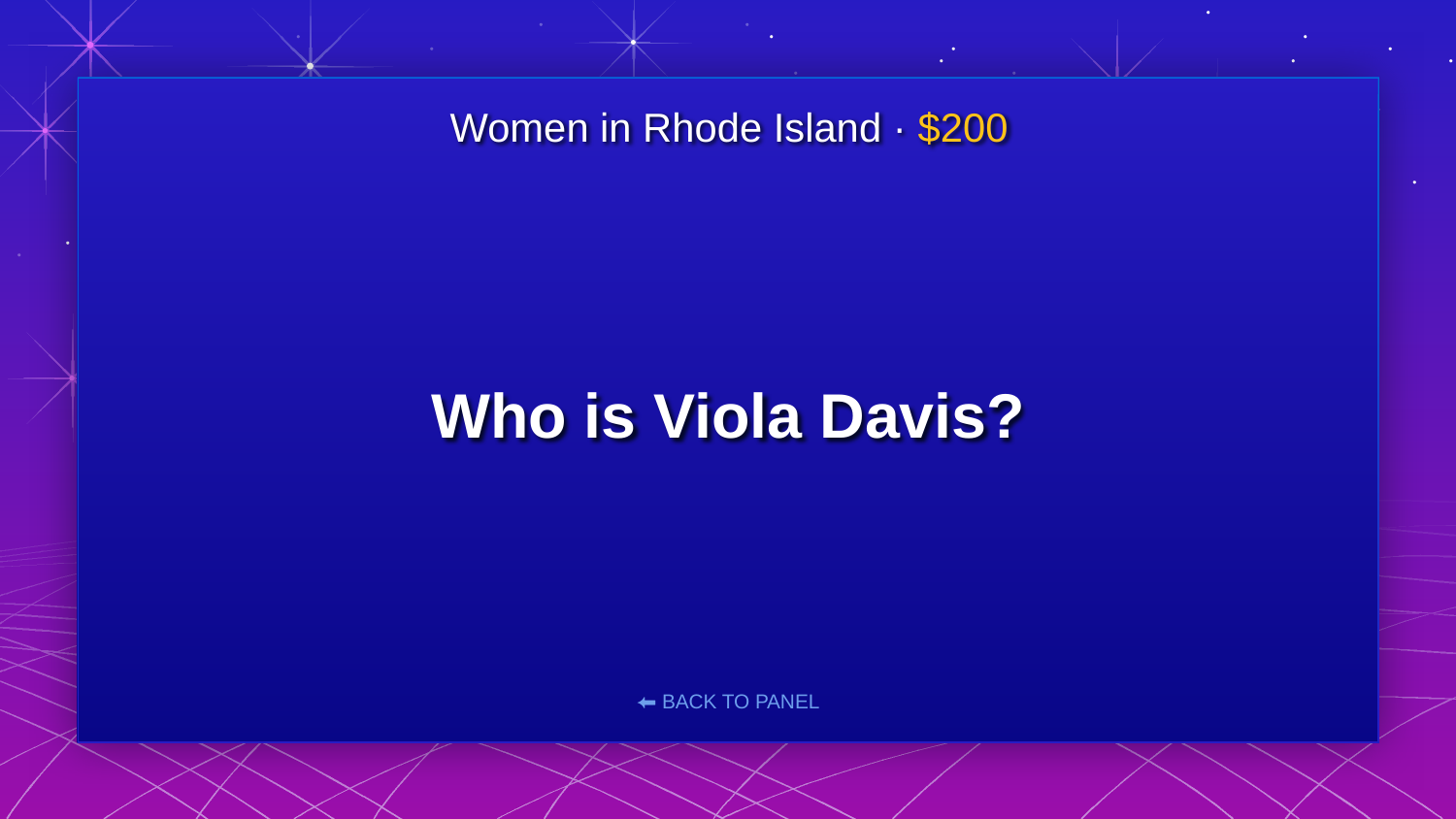

Women in Rhode Island · $200
# Who is Viola Davis?